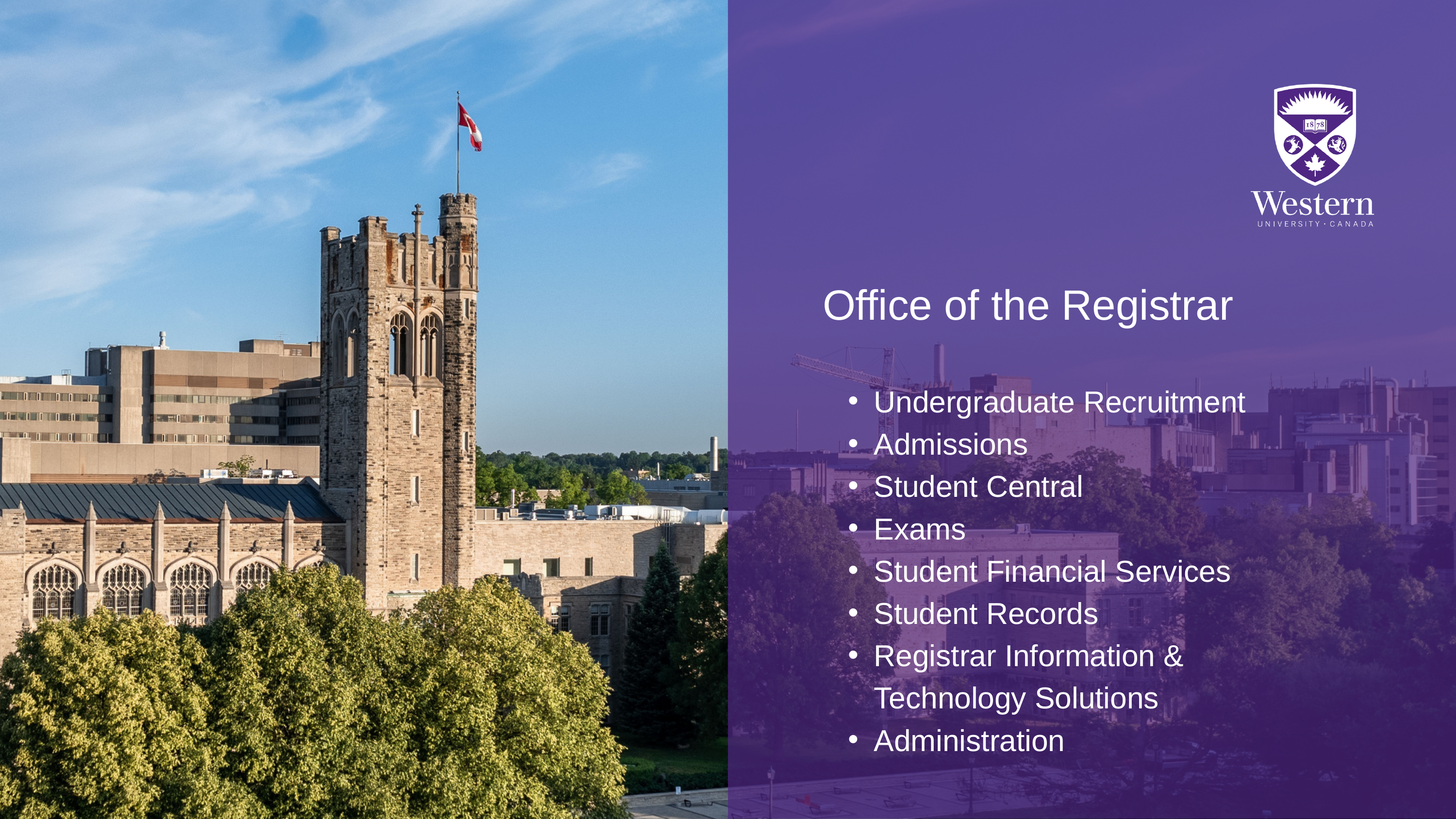

Office of the Registrar
Undergraduate Recruitment
Admissions
Student Central
Exams
Student Financial Services
Student Records
Registrar Information & Technology Solutions
Administration